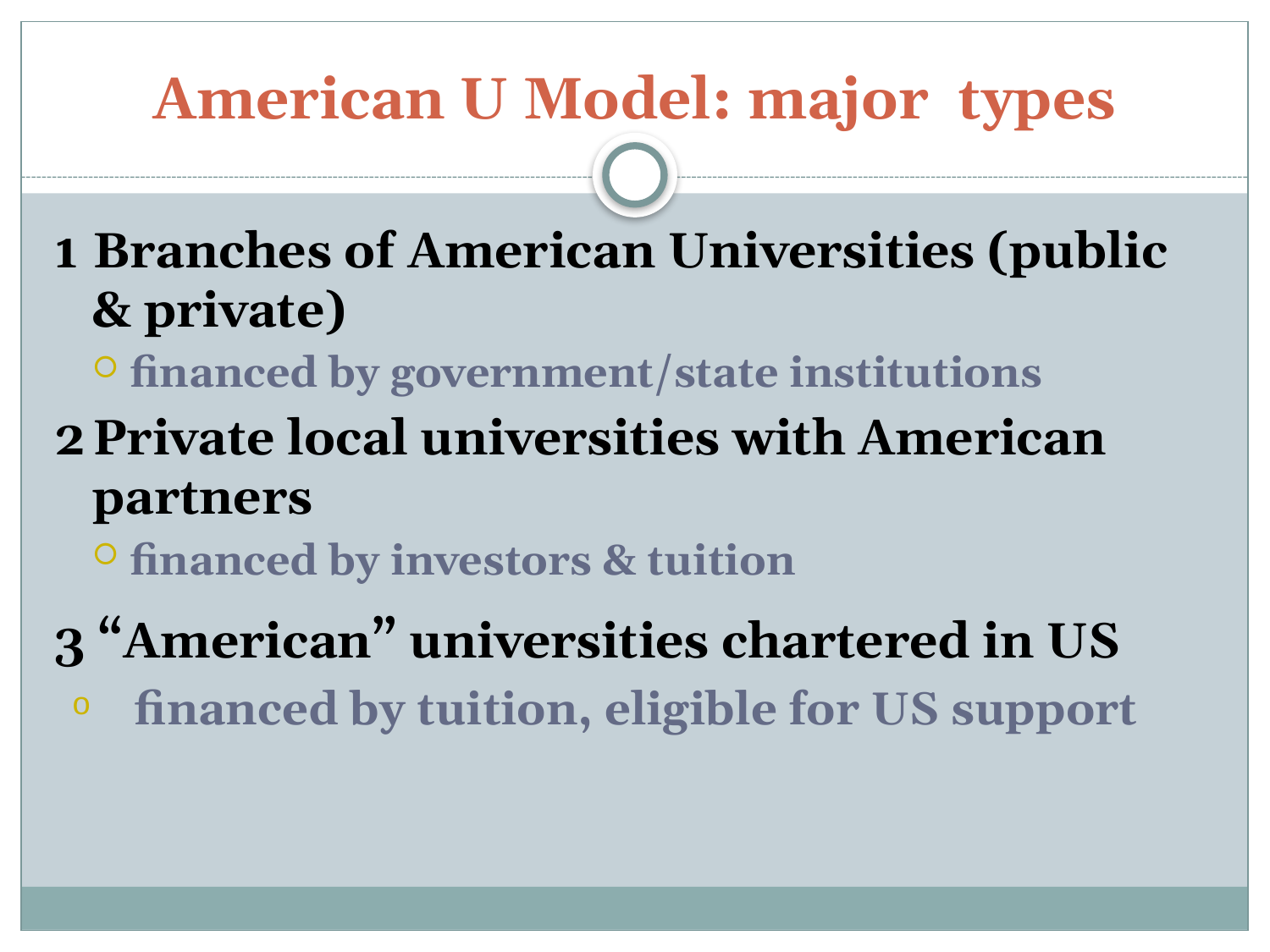

# American U Model: major  types
1	Branches of American Universities (public & private)
financed by government/state institutions
2	Private local universities with American partners
financed by investors & tuition
3 “American” universities chartered in US
financed by tuition, eligible for US support